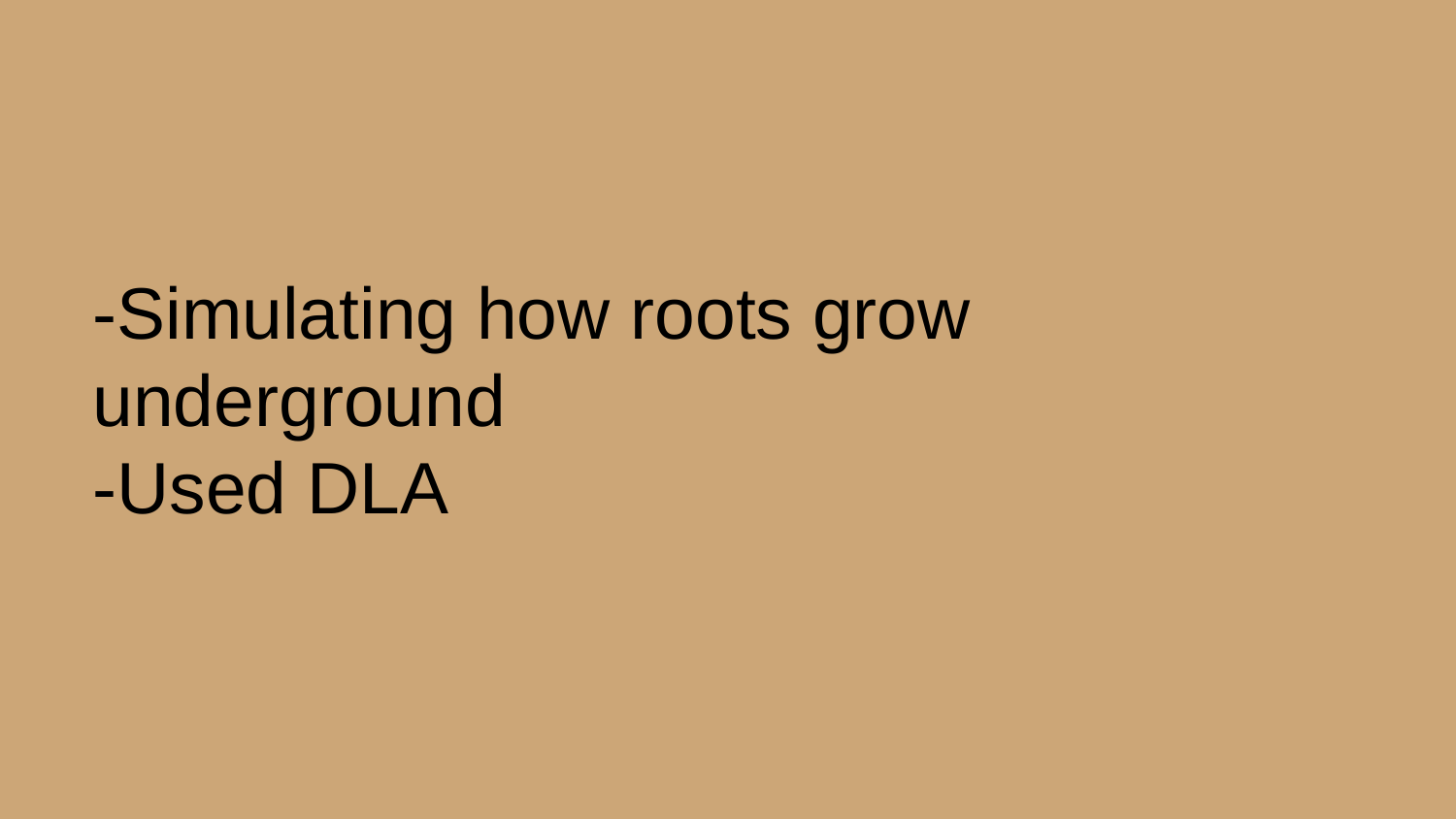

# -Simulating how roots grow underground -Used DLA